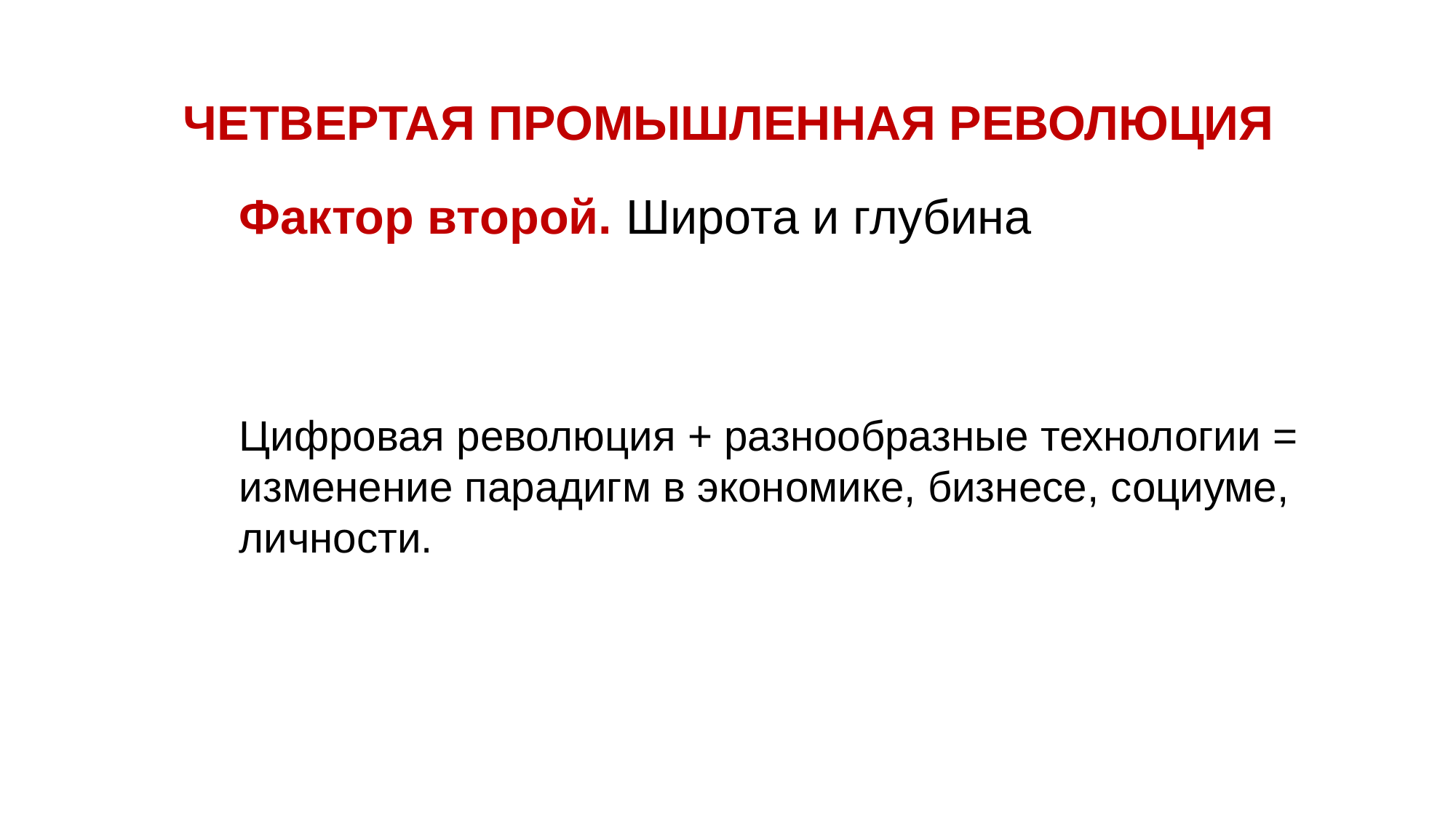

ЧЕТВЕРТАЯ ПРОМЫШЛЕННАЯ РЕВОЛЮЦИЯ
Фактор второй. Широта и глубина
Цифровая революция + разнообразные технологии = изменение парадигм в экономике, бизнесе, социуме, личности.